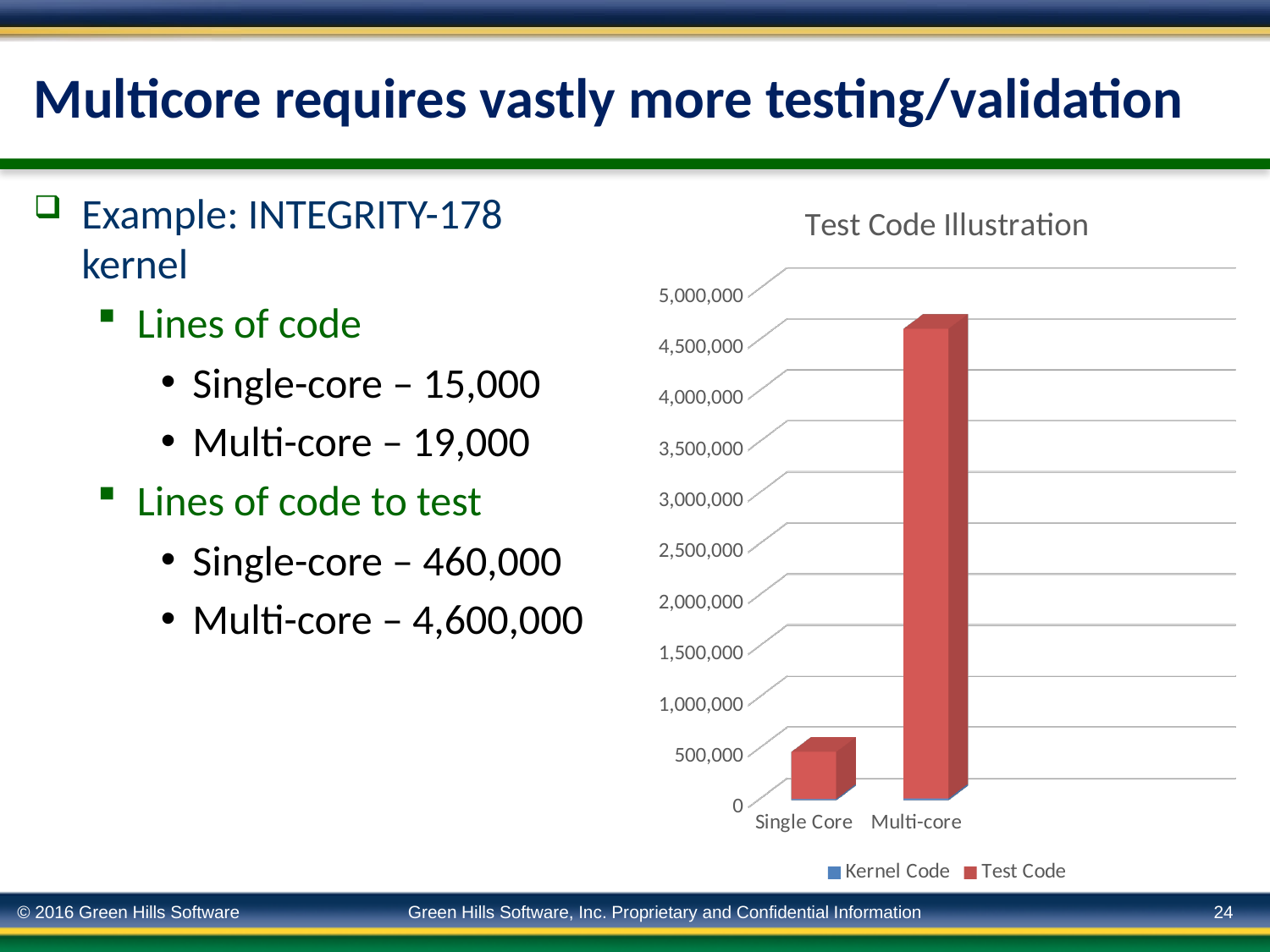

# Multicore requires vastly more testing/validation
Example: INTEGRITY-178 kernel
Lines of code
Single-core – 15,000
Multi-core – 19,000
Lines of code to test
Single-core – 460,000
Multi-core – 4,600,000

[unsupported chart]